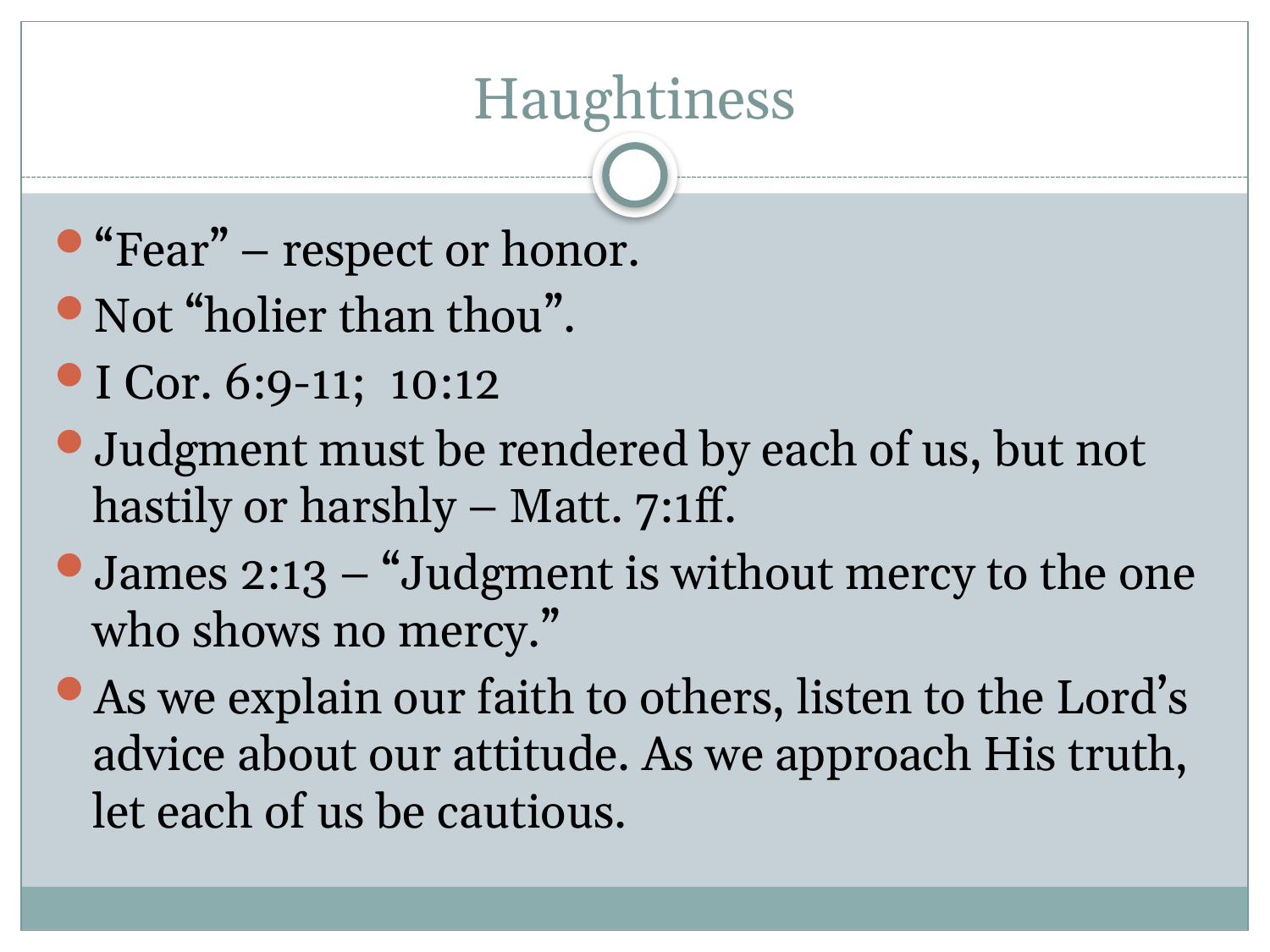

# Haughtiness
“Fear” – respect or honor.
Not “holier than thou”.
I Cor. 6:9-11;  10:12
Judgment must be rendered by each of us, but not hastily or harshly – Matt. 7:1ff.
James 2:13 – “Judgment is without mercy to the one who shows no mercy.”
As we explain our faith to others, listen to the Lord’s advice about our attitude. As we approach His truth, let each of us be cautious.